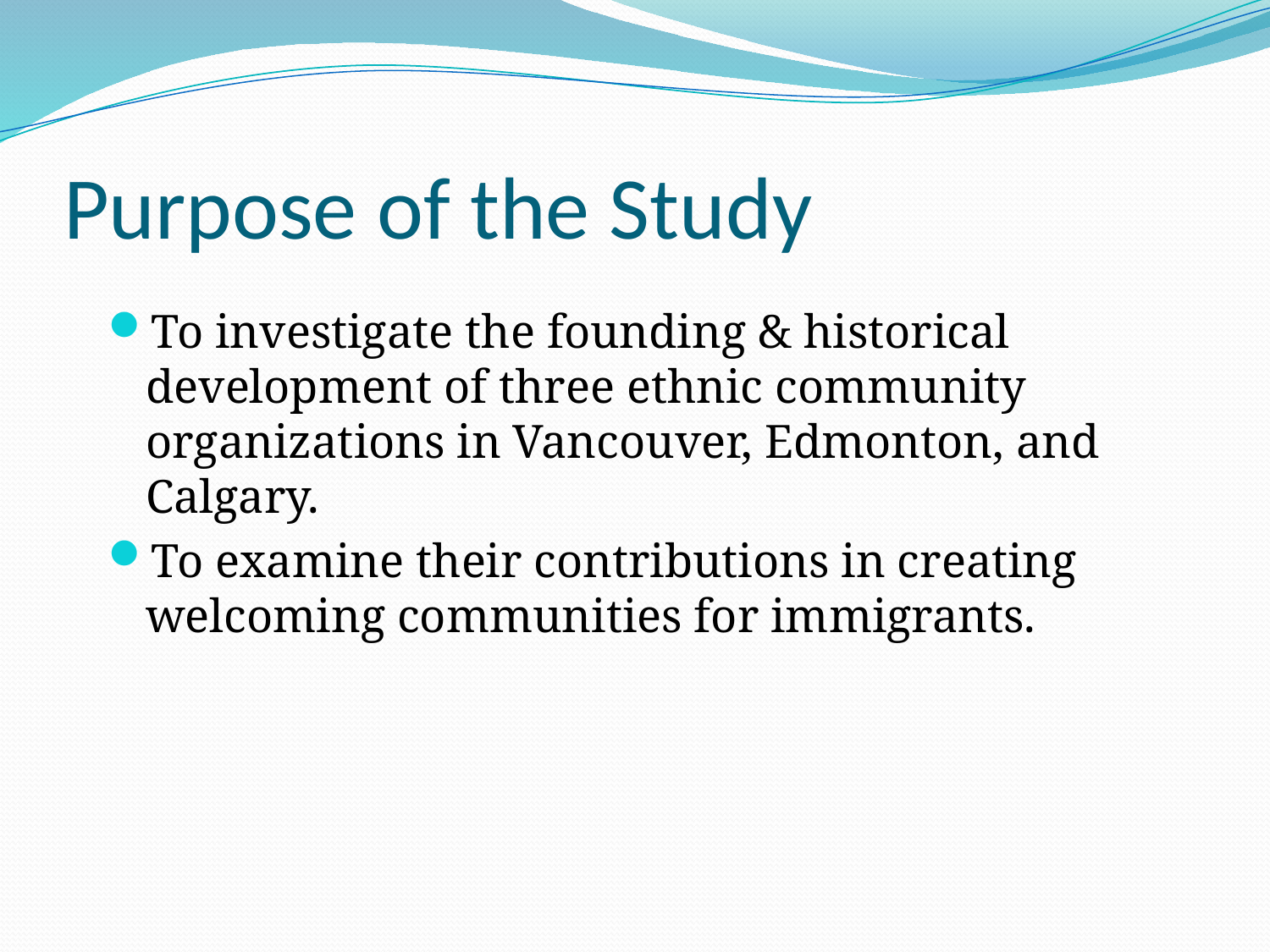

# Purpose of the Study
To investigate the founding & historical development of three ethnic community organizations in Vancouver, Edmonton, and Calgary.
To examine their contributions in creating welcoming communities for immigrants.